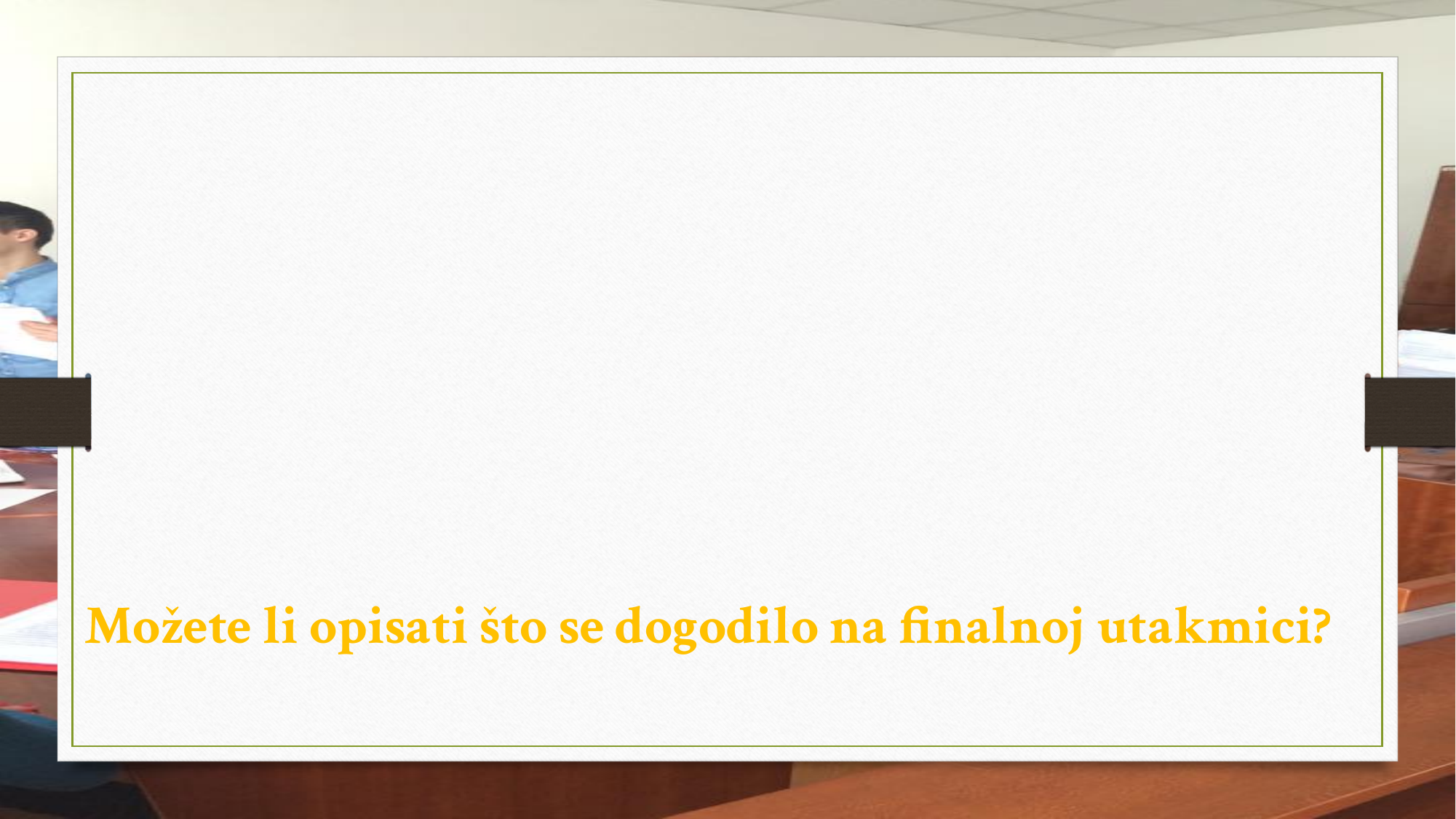

Možete li opisati što se dogodilo na finalnoj utakmici?